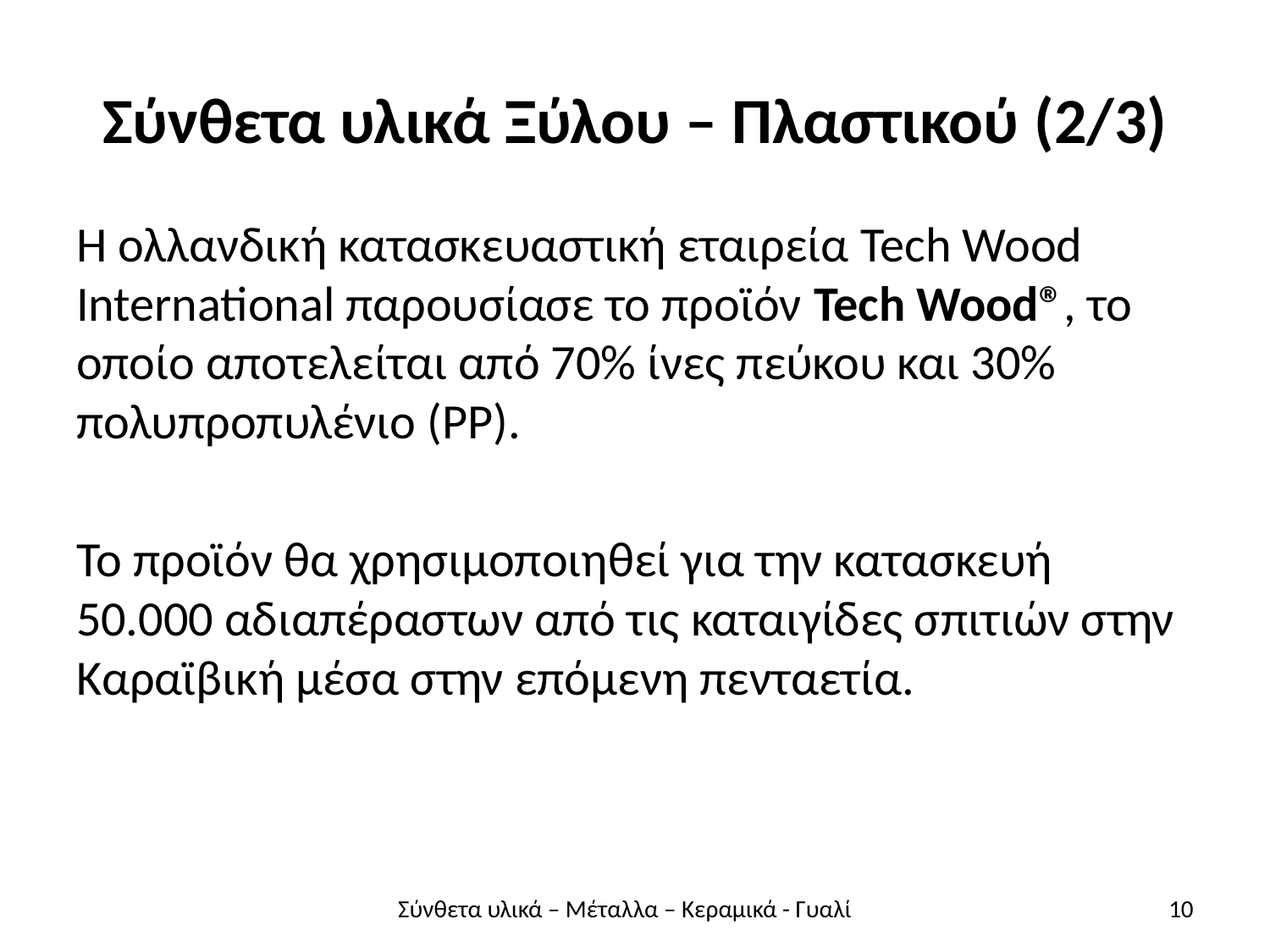

# Σύνθετα υλικά Ξύλου – Πλαστικού (2/3)
Η ολλανδική κατασκευαστική εταιρεία Tech Wood International παρουσίασε το προϊόν Tech Wood®, το οποίο αποτελείται από 70% ίνες πεύκου και 30% πολυπροπυλένιο (PP).

Το προϊόν θα χρησιμοποιηθεί για την κατασκευή 50.000 αδιαπέραστων από τις καταιγίδες σπιτιών στην Καραϊβική μέσα στην επόμενη πενταετία.

Σύνθετα υλικά – Μέταλλα – Κεραμικά - Γυαλί
10